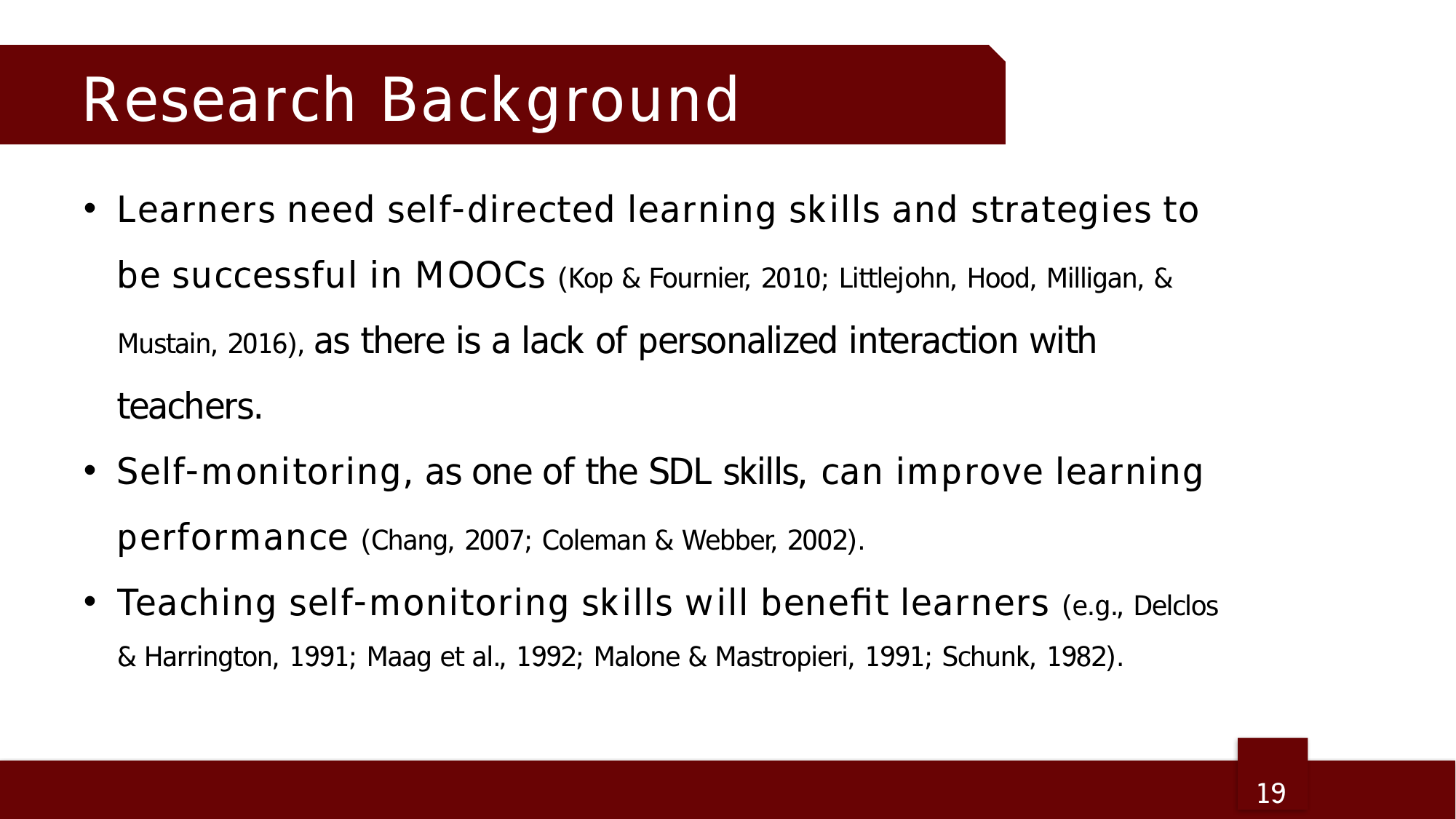

Research Background
Learners need self-directed learning skills and strategies to be successful in MOOCs (Kop & Fournier, 2010; Littlejohn, Hood, Milligan, & Mustain, 2016), as there is a lack of personalized interaction with teachers.
Self-monitoring, as one of the SDL skills, can improve learning performance (Chang, 2007; Coleman & Webber, 2002).
Teaching self-monitoring skills will benefit learners (e.g., Delclos & Harrington, 1991; Maag et al., 1992; Malone & Mastropieri, 1991; Schunk, 1982).

19